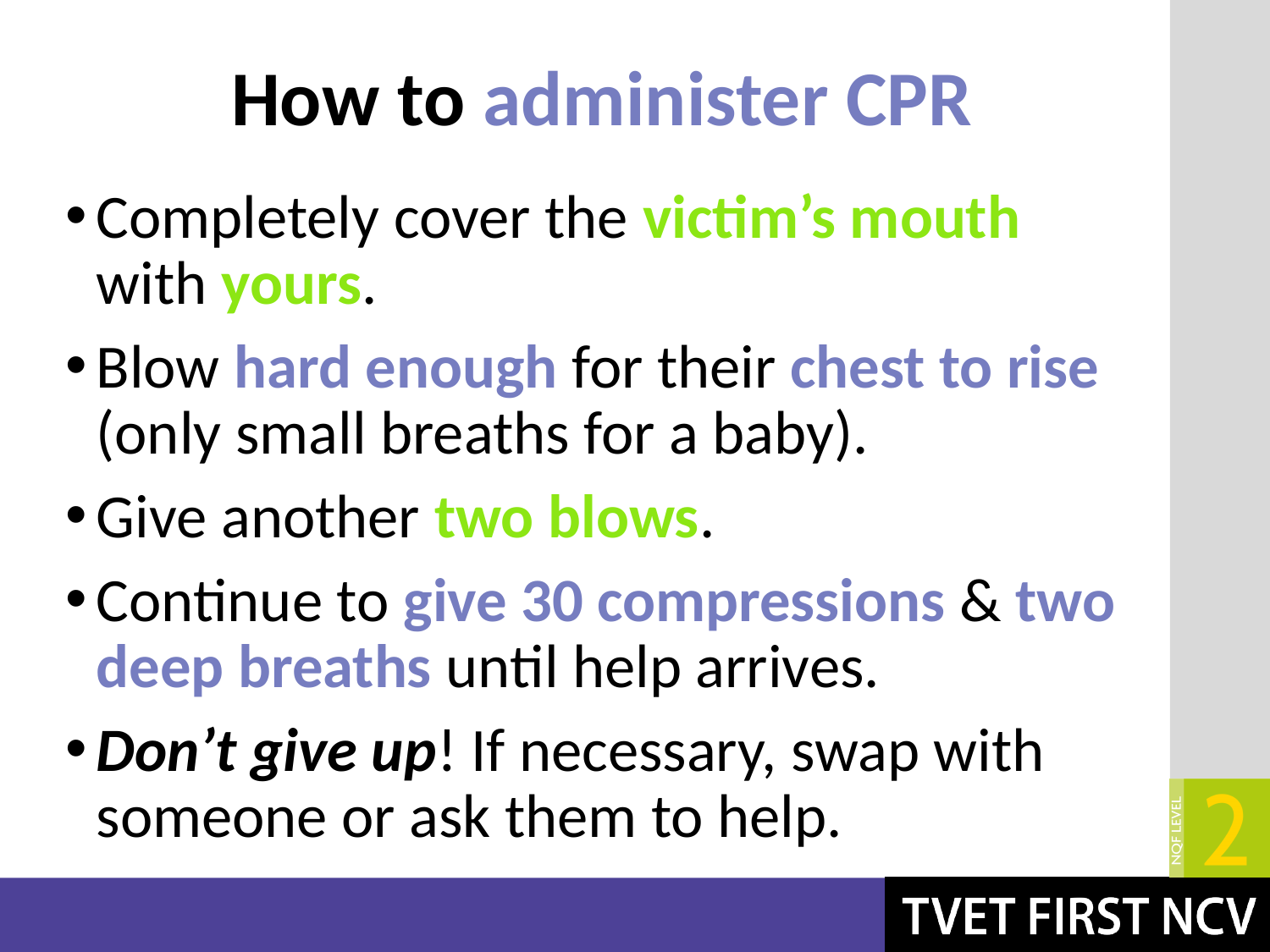

# How to administer CPR
Completely cover the victim’s mouth with yours.
Blow hard enough for their chest to rise (only small breaths for a baby).
Give another two blows.
Continue to give 30 compressions & two deep breaths until help arrives.
Don’t give up! If necessary, swap with someone or ask them to help.